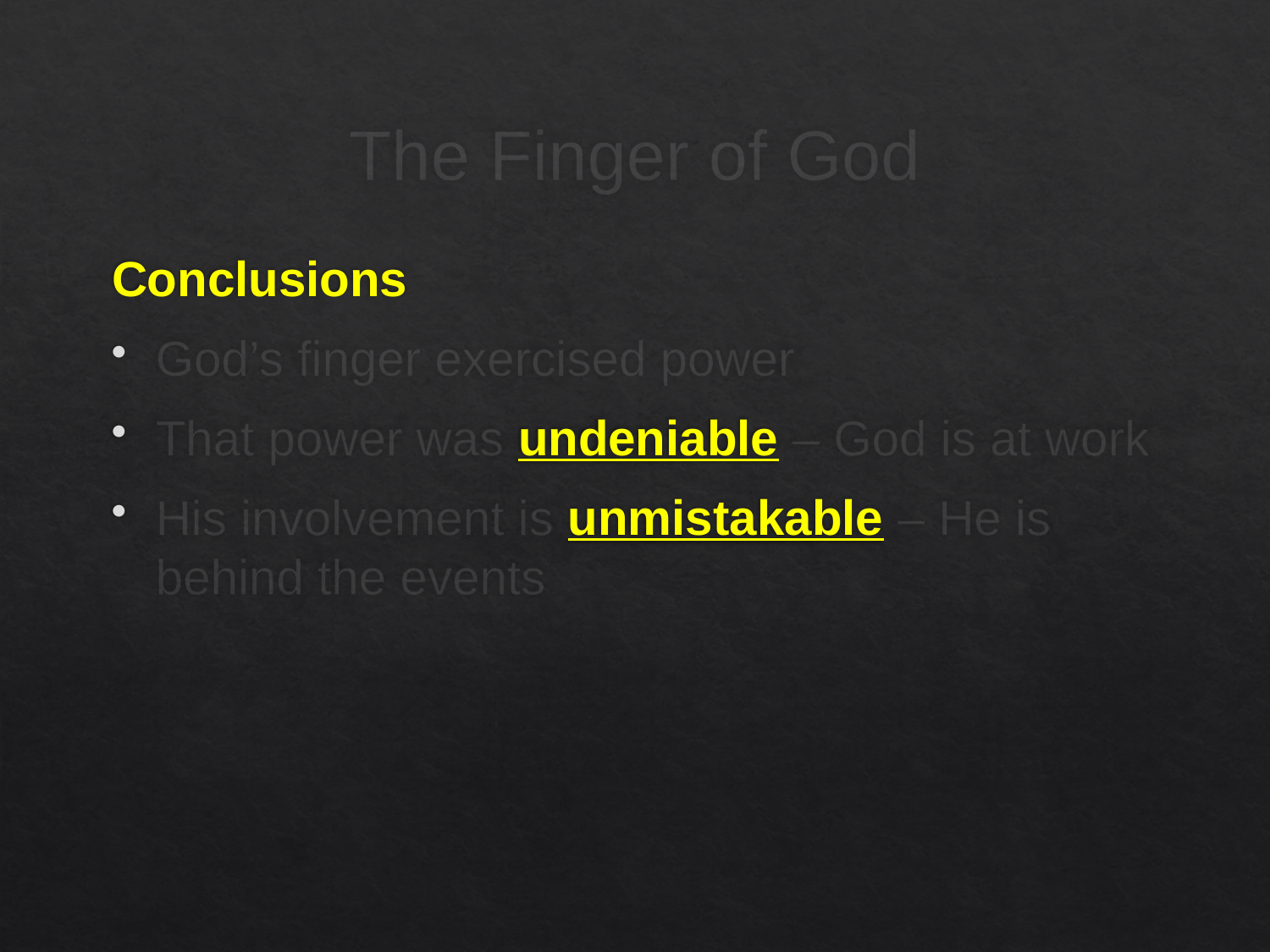

# The Finger of God
Conclusions
God’s finger exercised power
That power was undeniable – God is at work
His involvement is unmistakable – He is behind the events